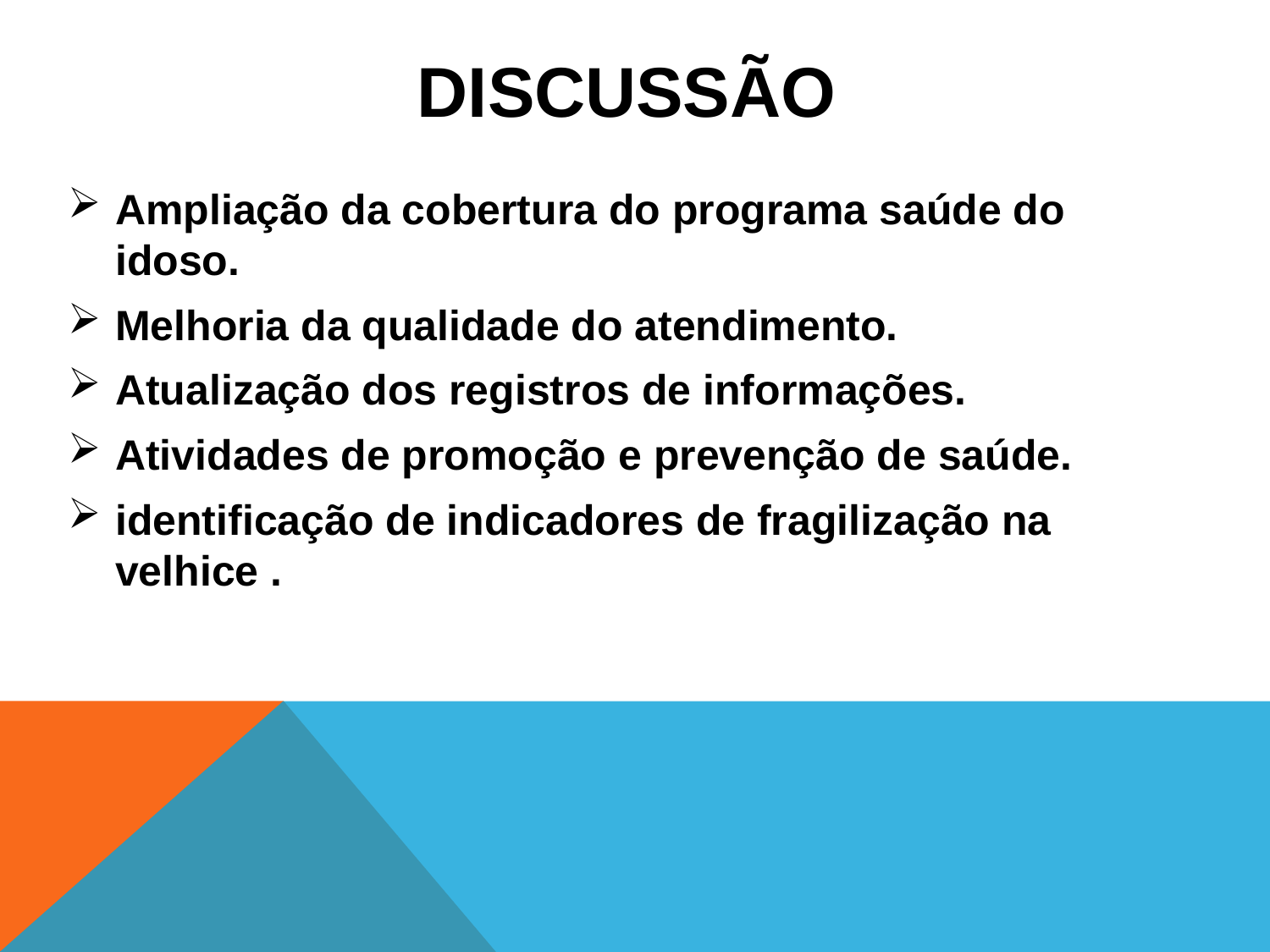

# Discussão
Ampliação da cobertura do programa saúde do idoso.
Melhoria da qualidade do atendimento.
Atualização dos registros de informações.
Atividades de promoção e prevenção de saúde.
identificação de indicadores de fragilização na velhice .